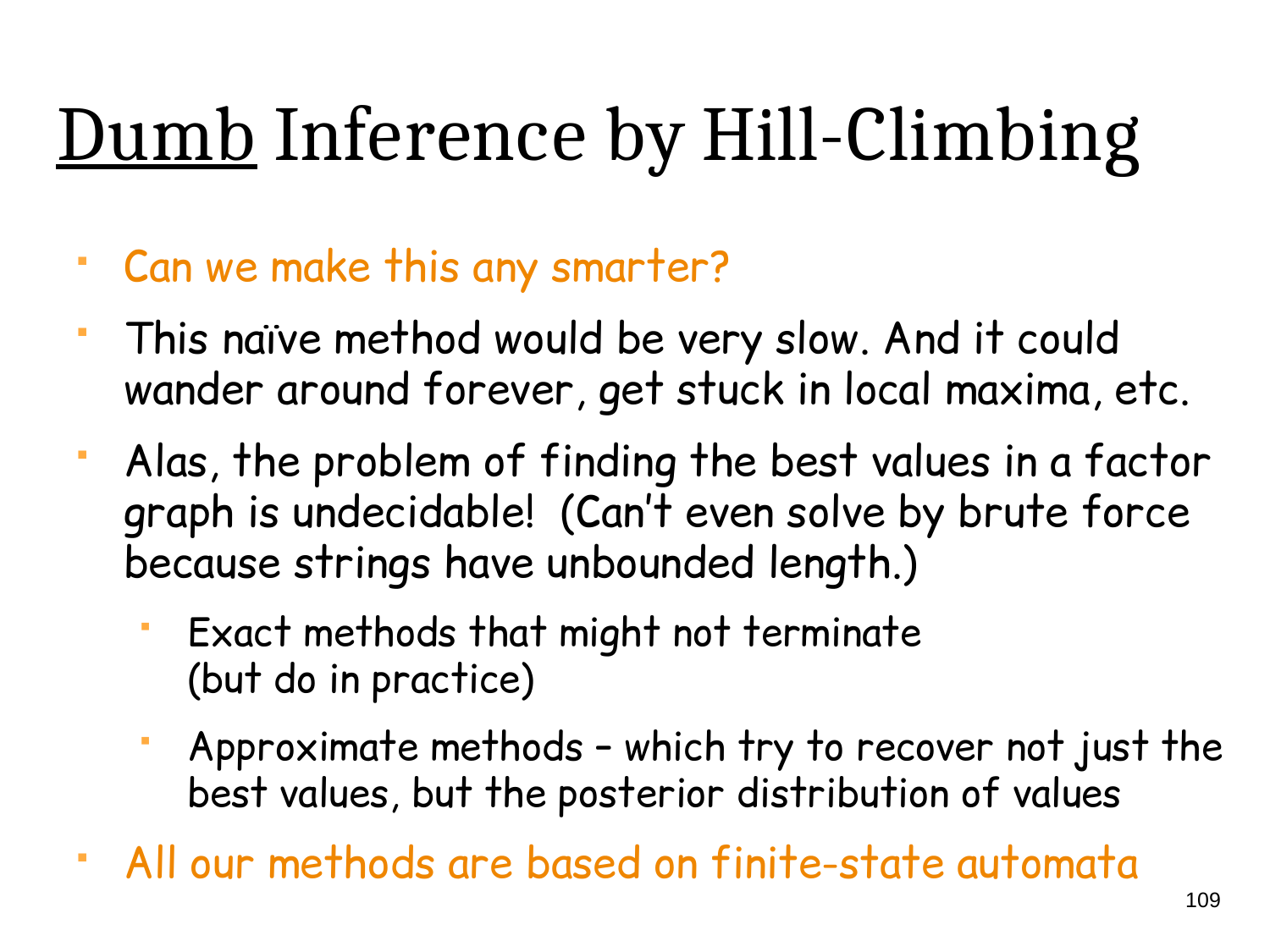

# Dumb Inference by Hill-Climbing
Can we make this any smarter?
This naïve method would be very slow. And it could wander around forever, get stuck in local maxima, etc.
Alas, the problem of finding the best values in a factor graph is undecidable!  (Can’t even solve by brute force because strings have unbounded length.)
Exact methods that might not terminate
(but do in practice)
Approximate methods – which try to recover not just the best values, but the posterior distribution of values
All our methods are based on finite-state automata
109